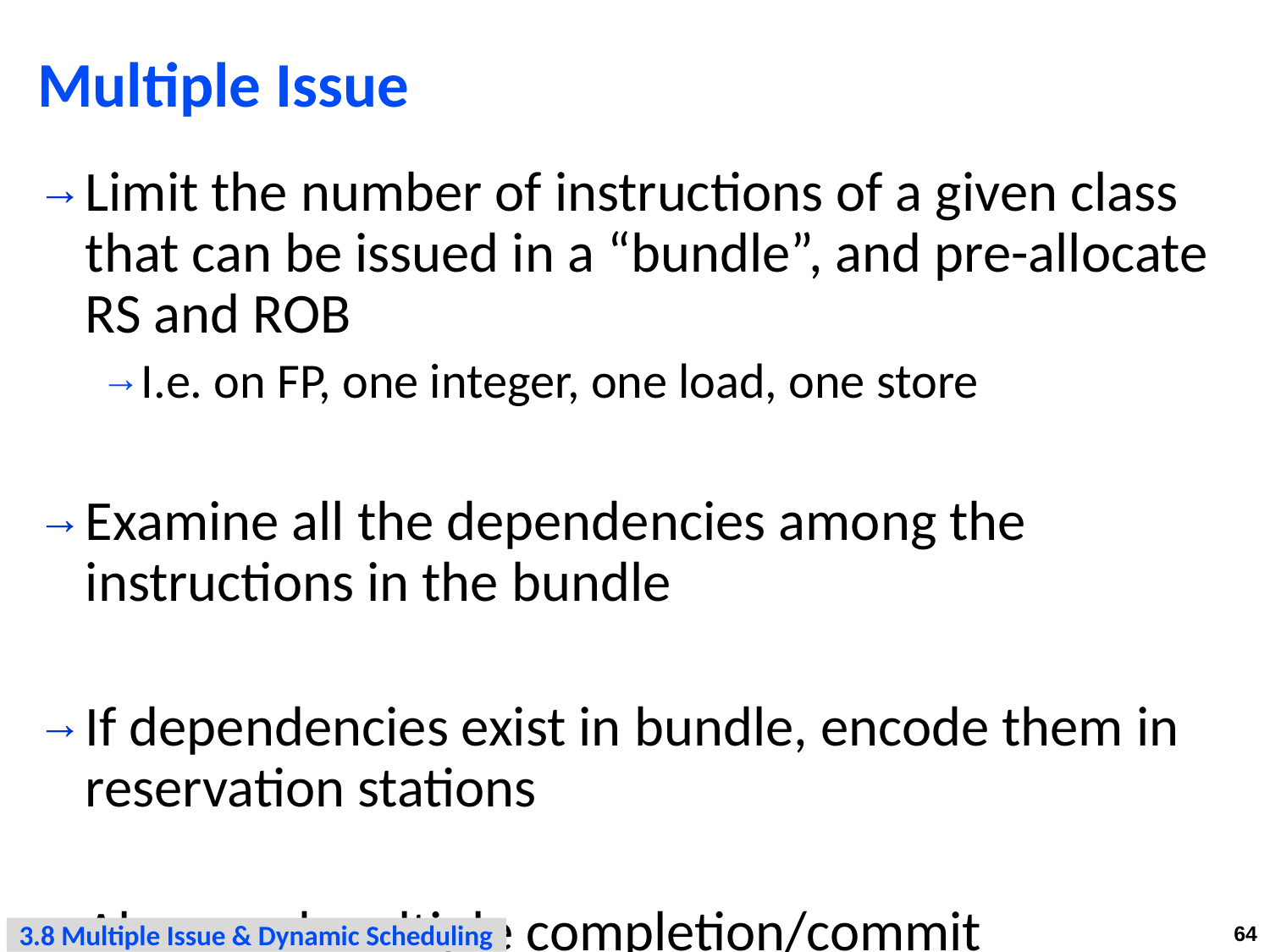

# Multiple Issue
Limit the number of instructions of a given class that can be issued in a “bundle”, and pre-allocate RS and ROB
I.e. on FP, one integer, one load, one store

Examine all the dependencies among the instructions in the bundle

If dependencies exist in bundle, encode them in reservation stations

Also need multiple completion/commit
easier – dependencies among issued instructions resolved
3.8 Multiple Issue & Dynamic Scheduling